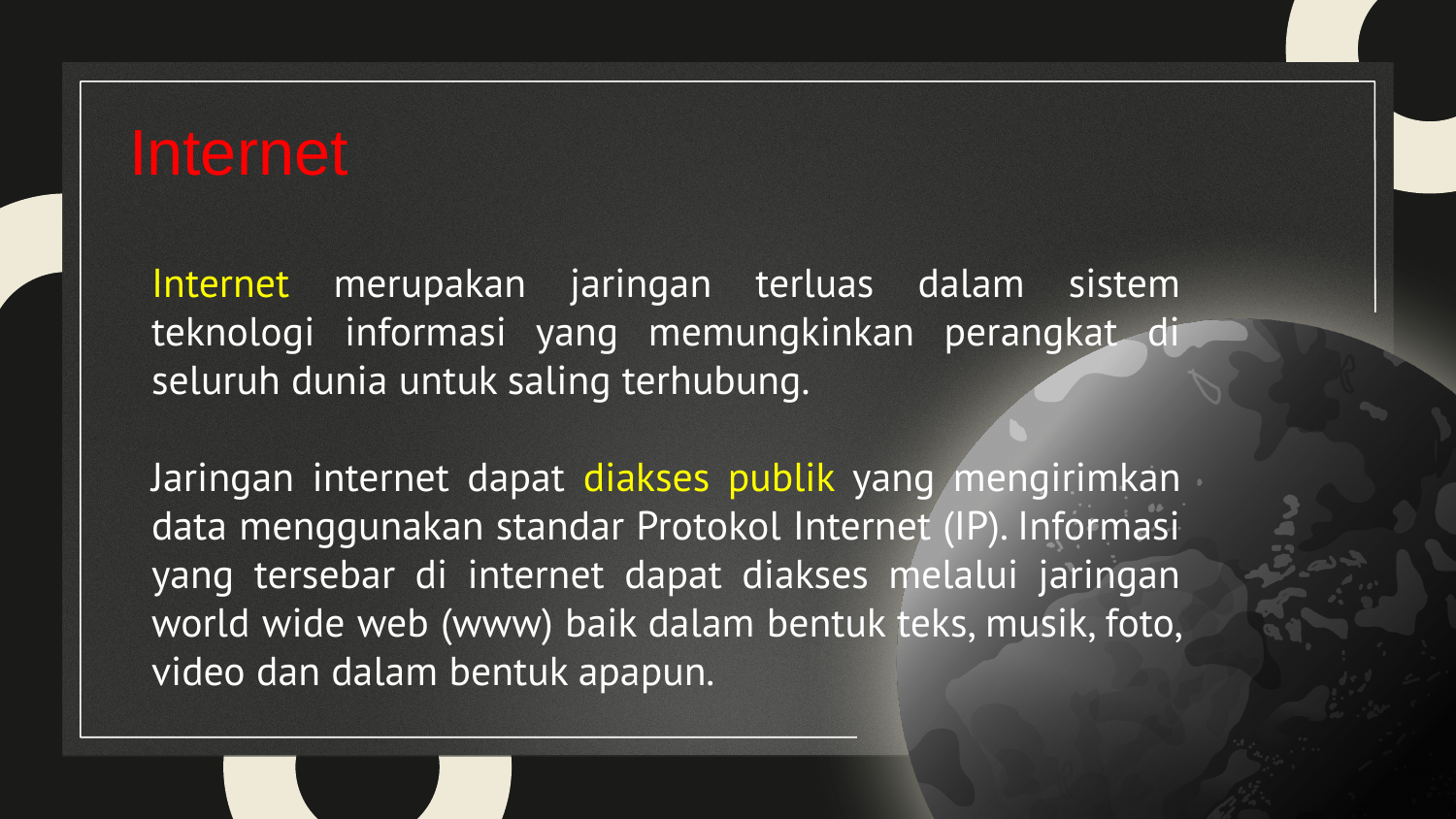

# Internet

Internet merupakan jaringan terluas dalam sistem teknologi informasi yang memungkinkan perangkat di seluruh dunia untuk saling terhubung.

Jaringan internet dapat diakses publik yang mengirimkan data menggunakan standar Protokol Internet (IP). Informasi yang tersebar di internet dapat diakses melalui jaringan world wide web (www) baik dalam bentuk teks, musik, foto, video dan dalam bentuk apapun.